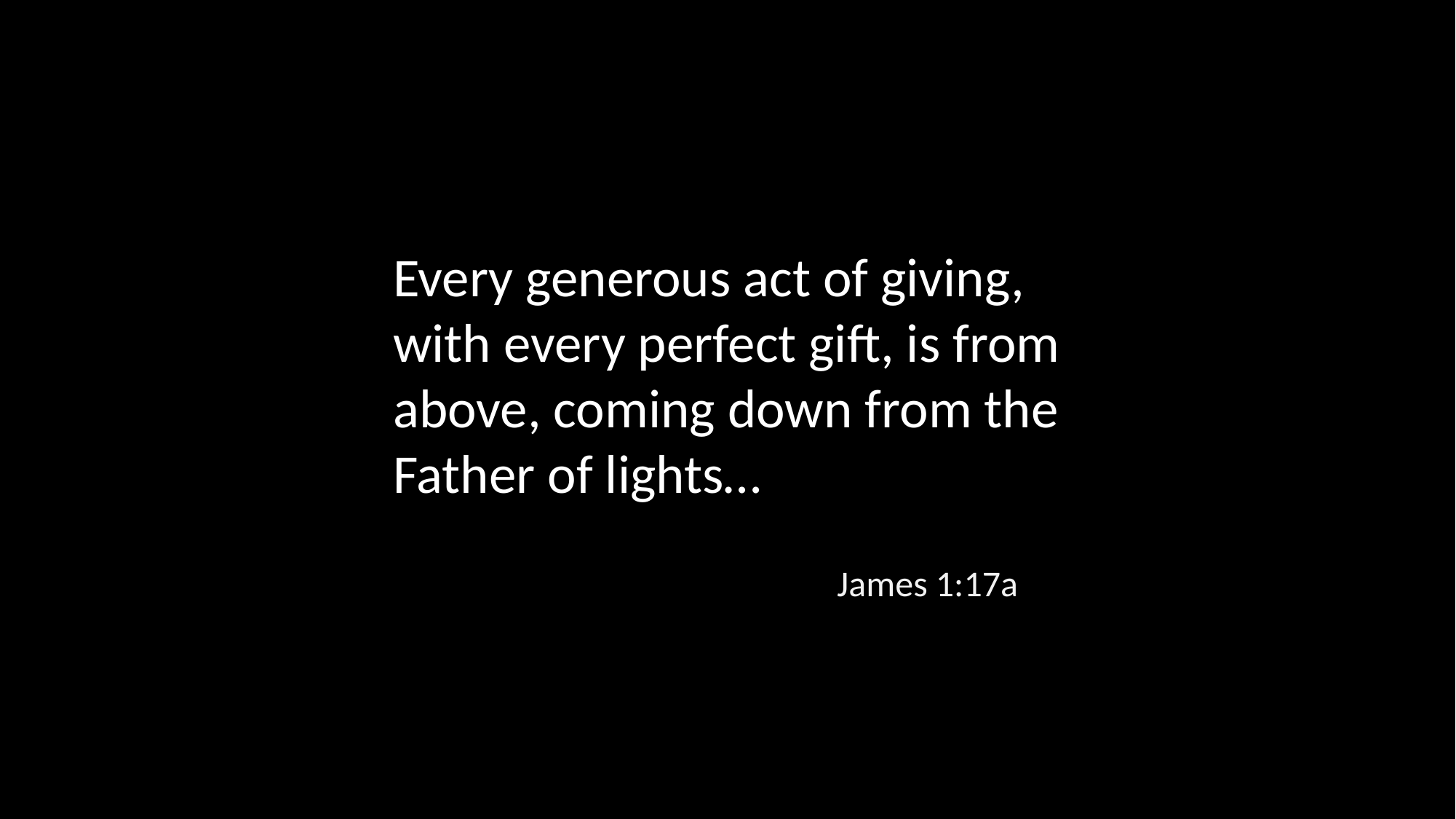

Every generous act of giving, with every perfect gift, is from above, coming down from the Father of lights…
James 1:17a